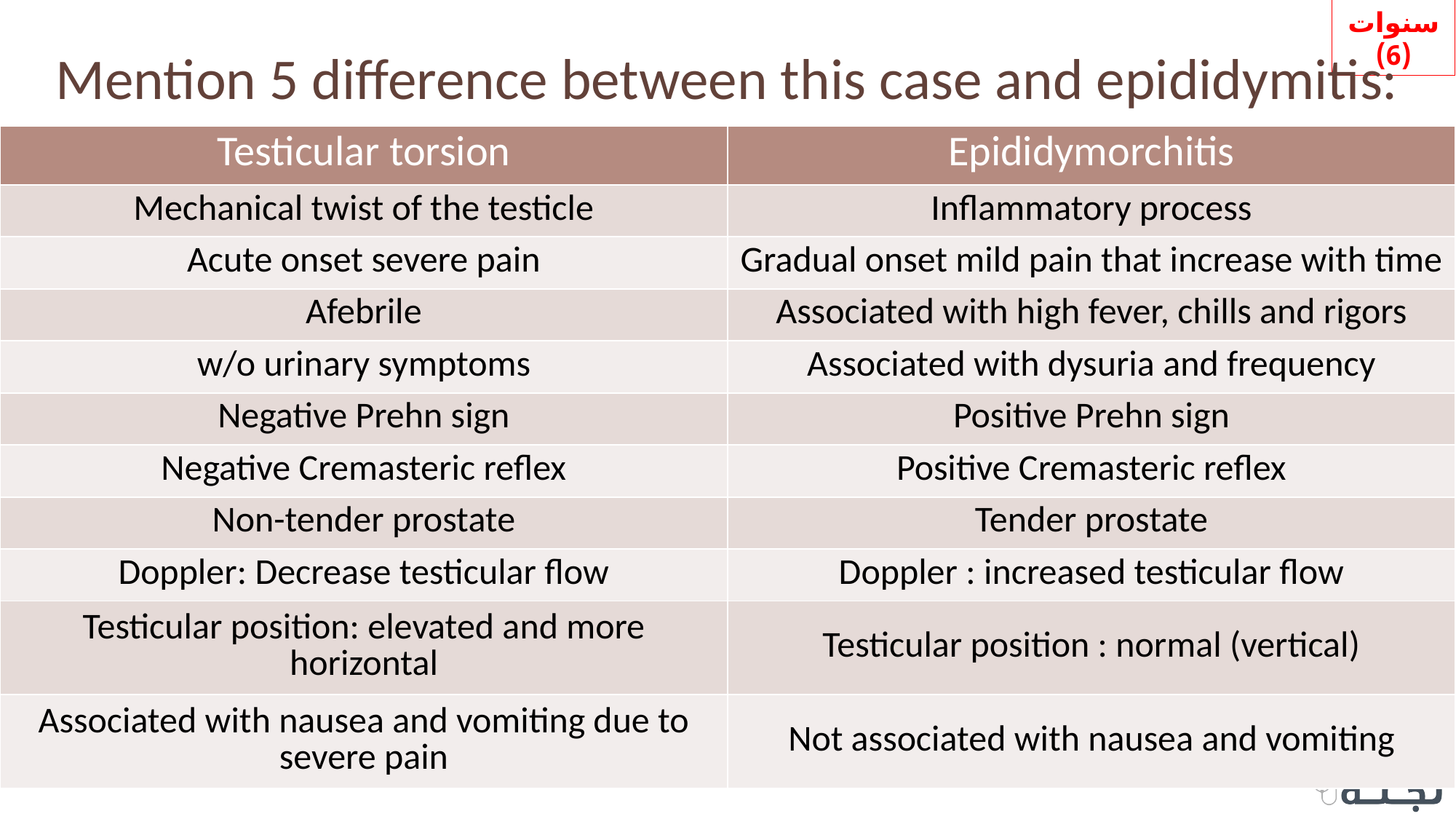

سنوات (6)
# Mention 5 difference between this case and epididymitis:
| Testicular torsion | Epididymorchitis |
| --- | --- |
| Mechanical twist of the testicle | Inflammatory process |
| Acute onset severe pain | Gradual onset mild pain that increase with time |
| Afebrile | Associated with high fever, chills and rigors |
| w/o urinary symptoms | Associated with dysuria and frequency |
| Negative Prehn sign | Positive Prehn sign |
| Negative Cremasteric reflex | Positive Cremasteric reflex |
| Non-tender prostate | Tender prostate |
| Doppler: Decrease testicular flow | Doppler : increased testicular flow |
| Testicular position: elevated and more horizontal | Testicular position : normal (vertical) |
| Associated with nausea and vomiting due to severe pain | Not associated with nausea and vomiting |